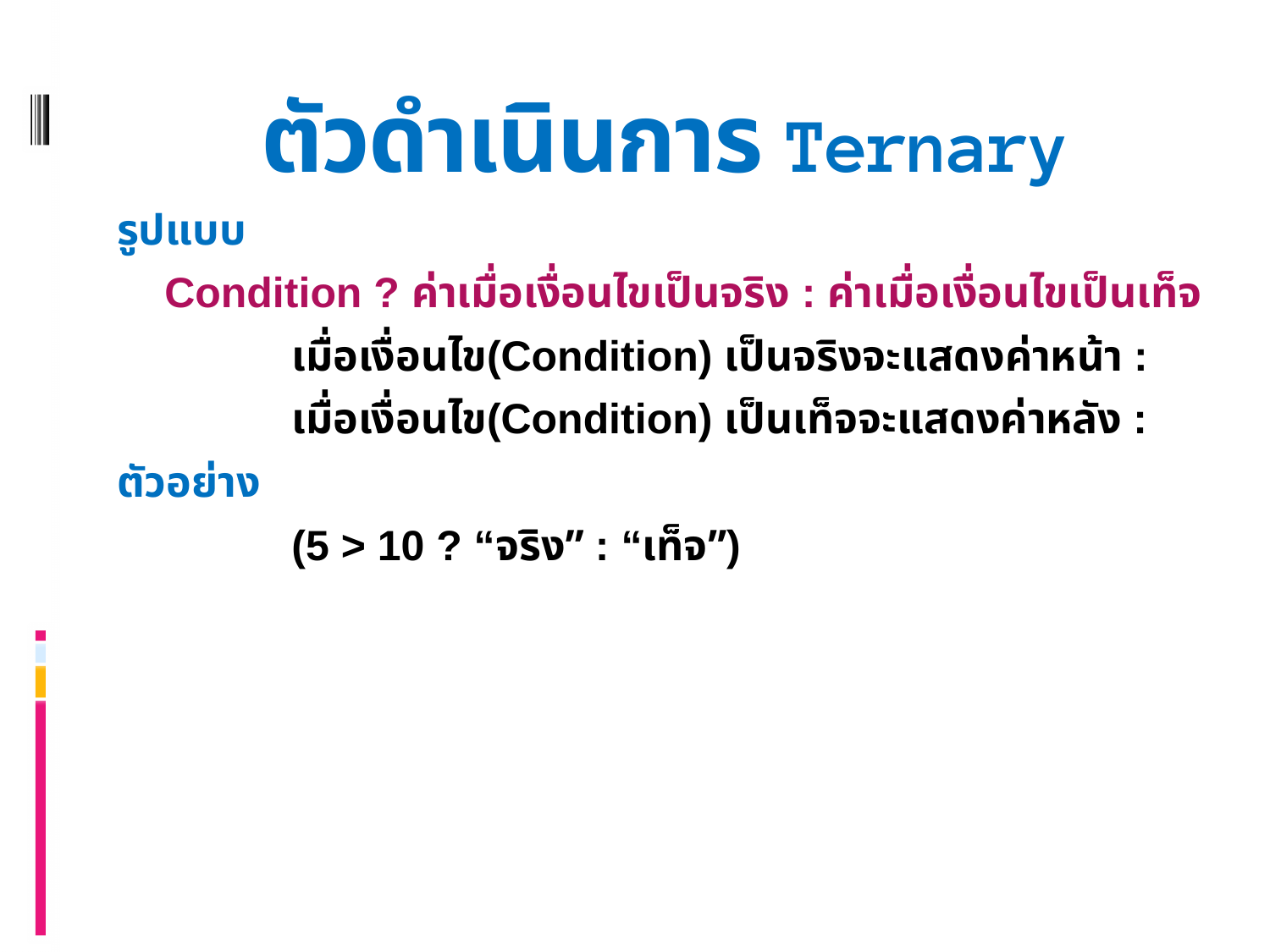

# ตัวดำเนินการ Ternary
รูปแบบ
	Condition ? ค่าเมื่อเงื่อนไขเป็นจริง : ค่าเมื่อเงื่อนไขเป็นเท็จ
		เมื่อเงื่อนไข(Condition) เป็นจริงจะแสดงค่าหน้า :
		เมื่อเงื่อนไข(Condition) เป็นเท็จจะแสดงค่าหลัง :
ตัวอย่าง
		(5 > 10 ? “จริง” : “เท็จ”)